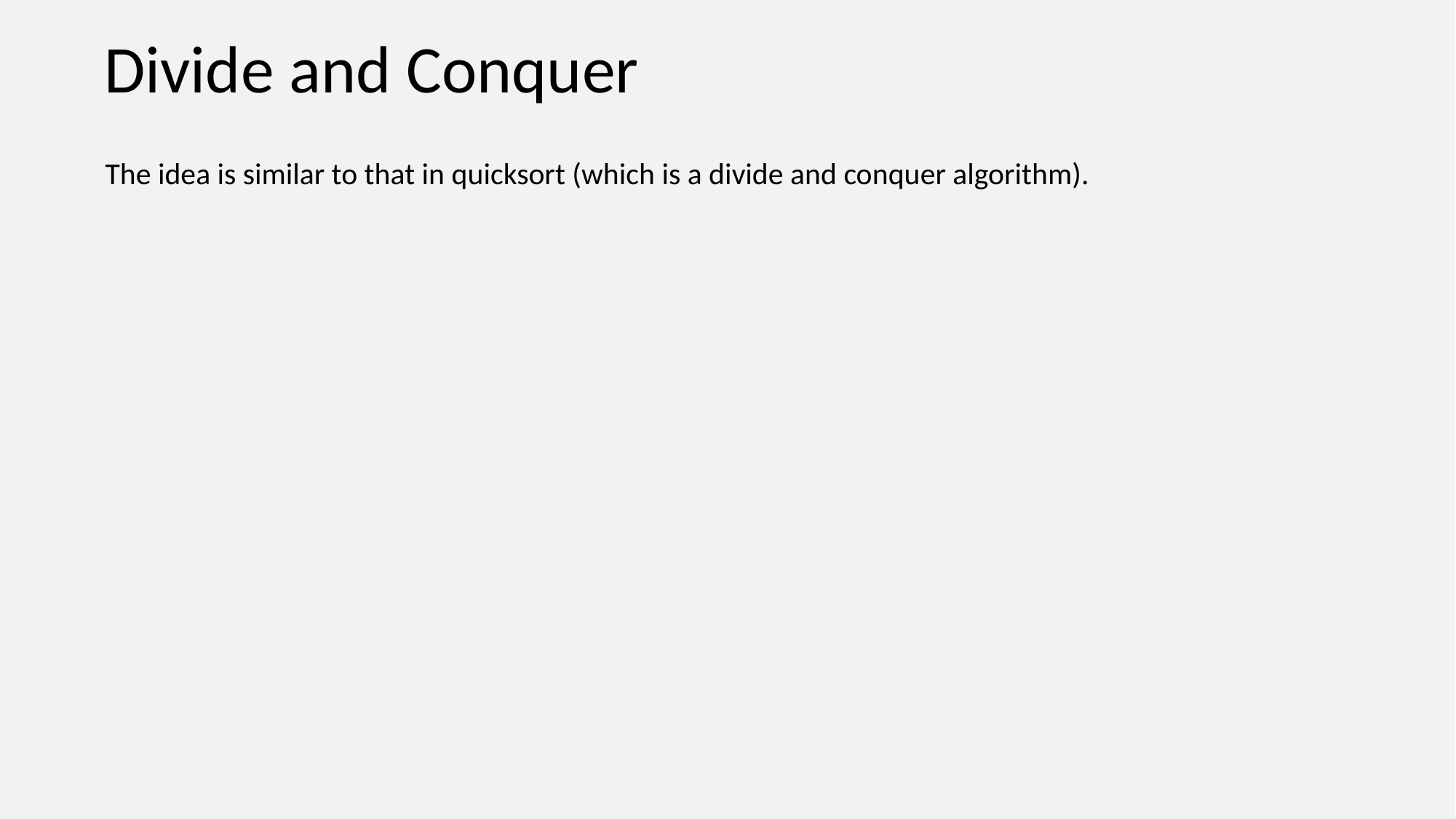

# Divide and Conquer
The idea is similar to that in quicksort (which is a divide and conquer algorithm).